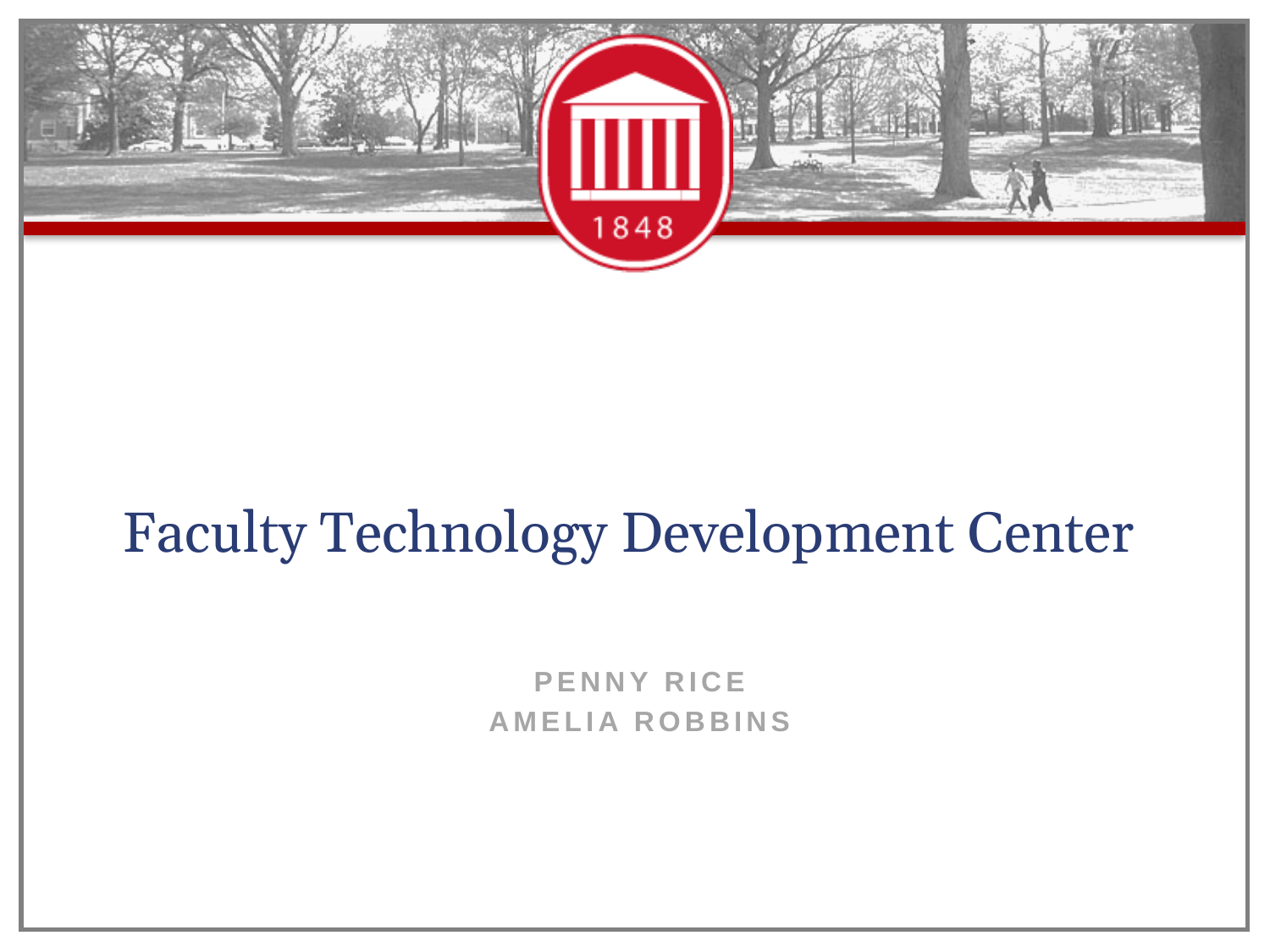

# Faculty Technology Development Center
Penny Rice
Amelia Robbins